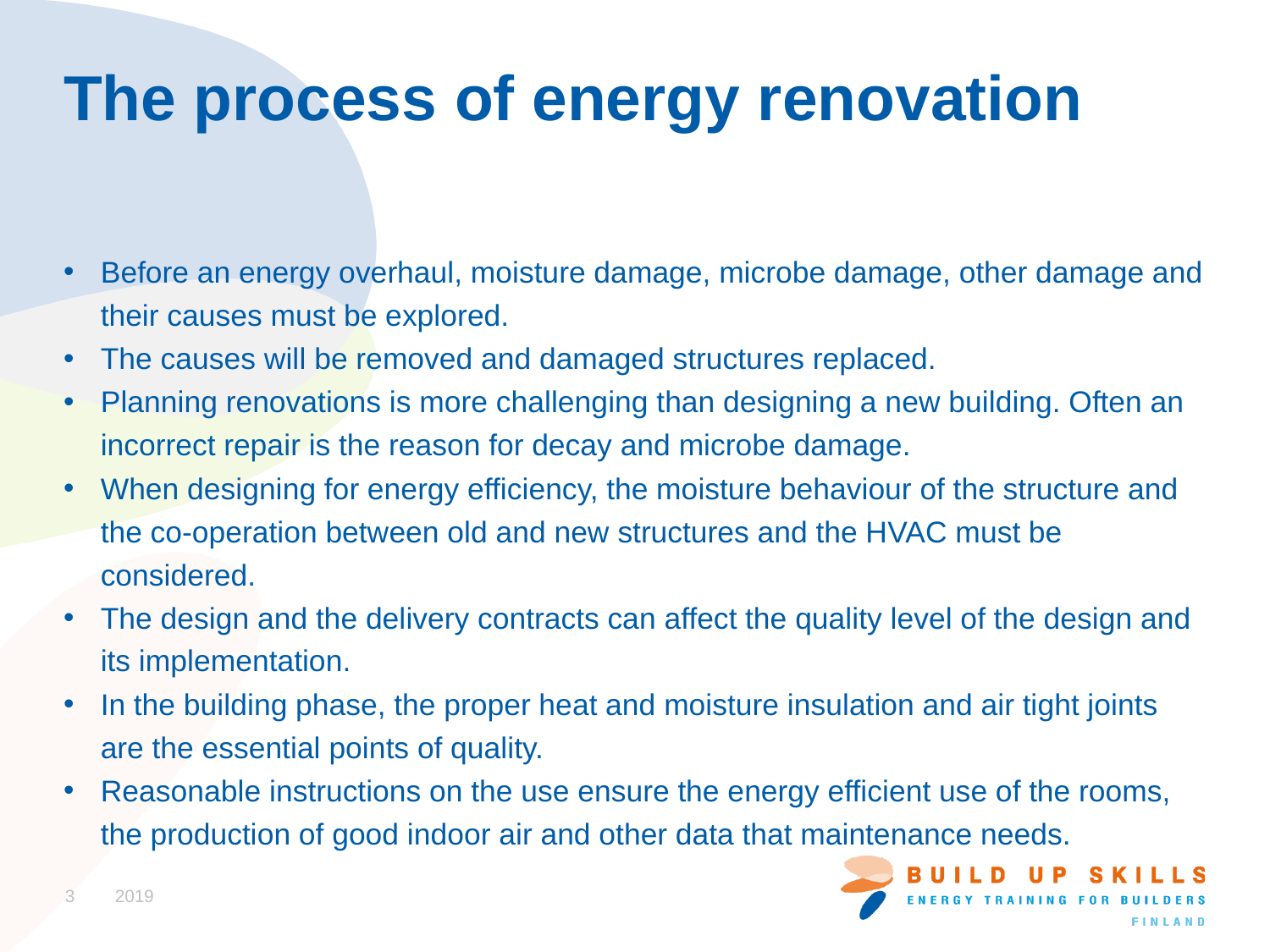

# The process of energy renovation
Before an energy overhaul, moisture damage, microbe damage, other damage and their causes must be explored.
The causes will be removed and damaged structures replaced.
Planning renovations is more challenging than designing a new building. Often an incorrect repair is the reason for decay and microbe damage.
When designing for energy efficiency, the moisture behaviour of the structure and the co-operation between old and new structures and the HVAC must be considered.
The design and the delivery contracts can affect the quality level of the design and its implementation.
In the building phase, the proper heat and moisture insulation and air tight joints are the essential points of quality.
Reasonable instructions on the use ensure the energy efficient use of the rooms, the production of good indoor air and other data that maintenance needs.
3
2019